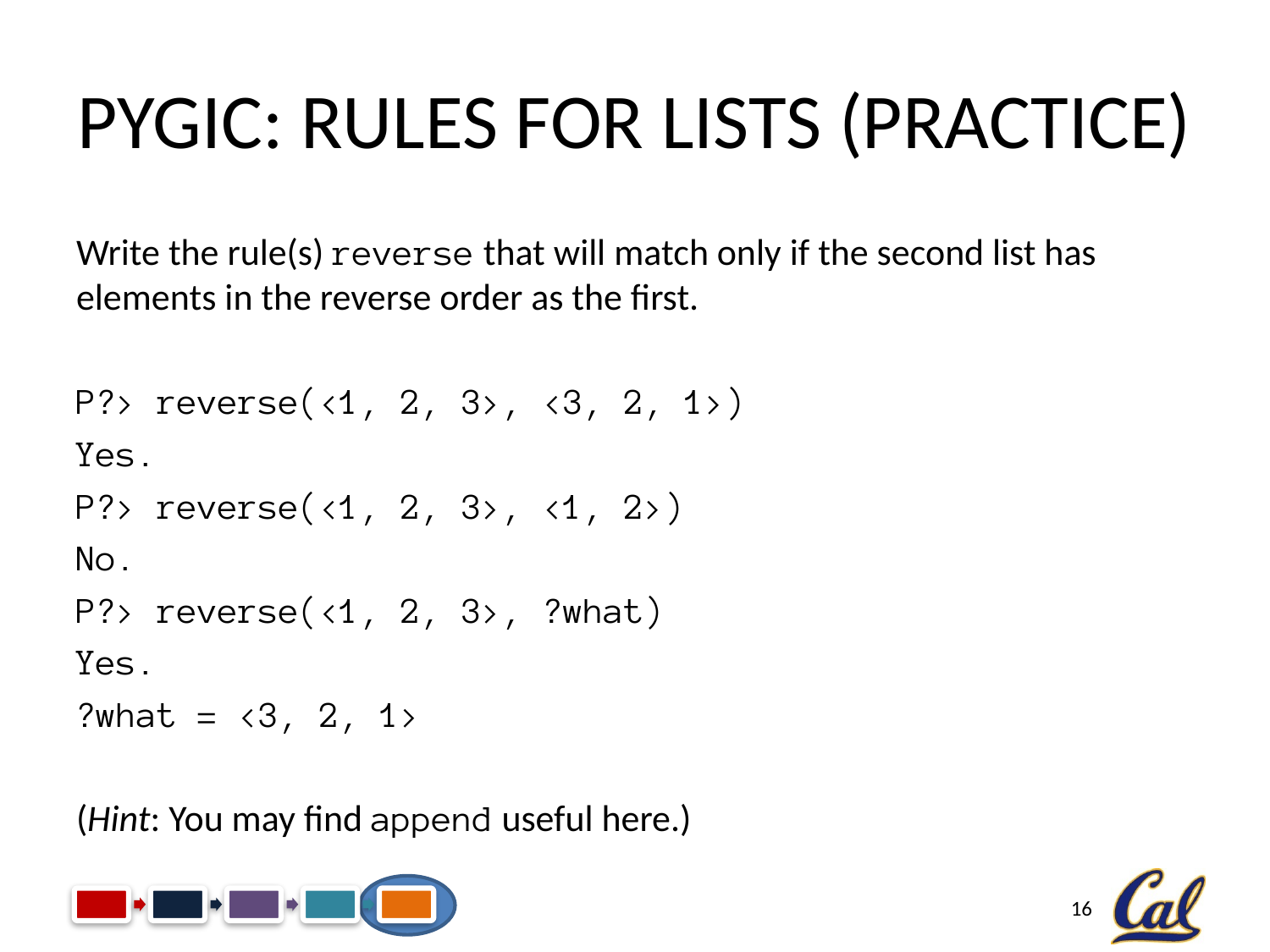

# PyGic: Rules for Lists (Practice)
Write the rule(s) reverse that will match only if the second list has elements in the reverse order as the first.

P?> reverse(<1, 2, 3>, <3, 2, 1>)
Yes.
P?> reverse(<1, 2, 3>, <1, 2>)
No.
P?> reverse(<1, 2, 3>, ?what)
Yes.
?what = <3, 2, 1>

(Hint: You may find append useful here.)